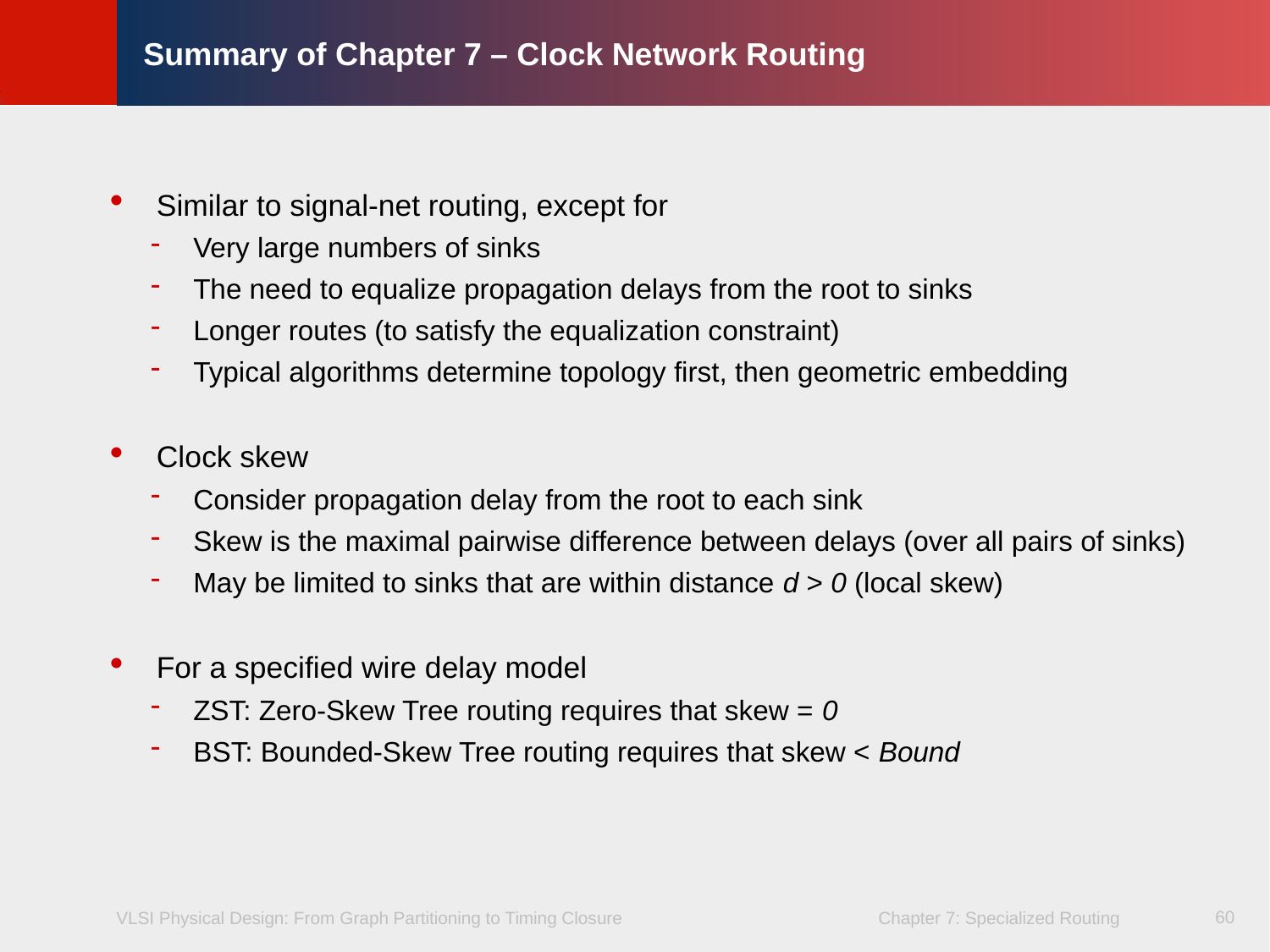

# Summary of Chapter 7 – Clock Network Routing
Similar to signal-net routing, except for
Very large numbers of sinks
The need to equalize propagation delays from the root to sinks
Longer routes (to satisfy the equalization constraint)
Typical algorithms determine topology first, then geometric embedding
Clock skew
Consider propagation delay from the root to each sink
Skew is the maximal pairwise difference between delays (over all pairs of sinks)
May be limited to sinks that are within distance d > 0 (local skew)
For a specified wire delay model
ZST: Zero-Skew Tree routing requires that skew = 0
BST: Bounded-Skew Tree routing requires that skew < Bound
60